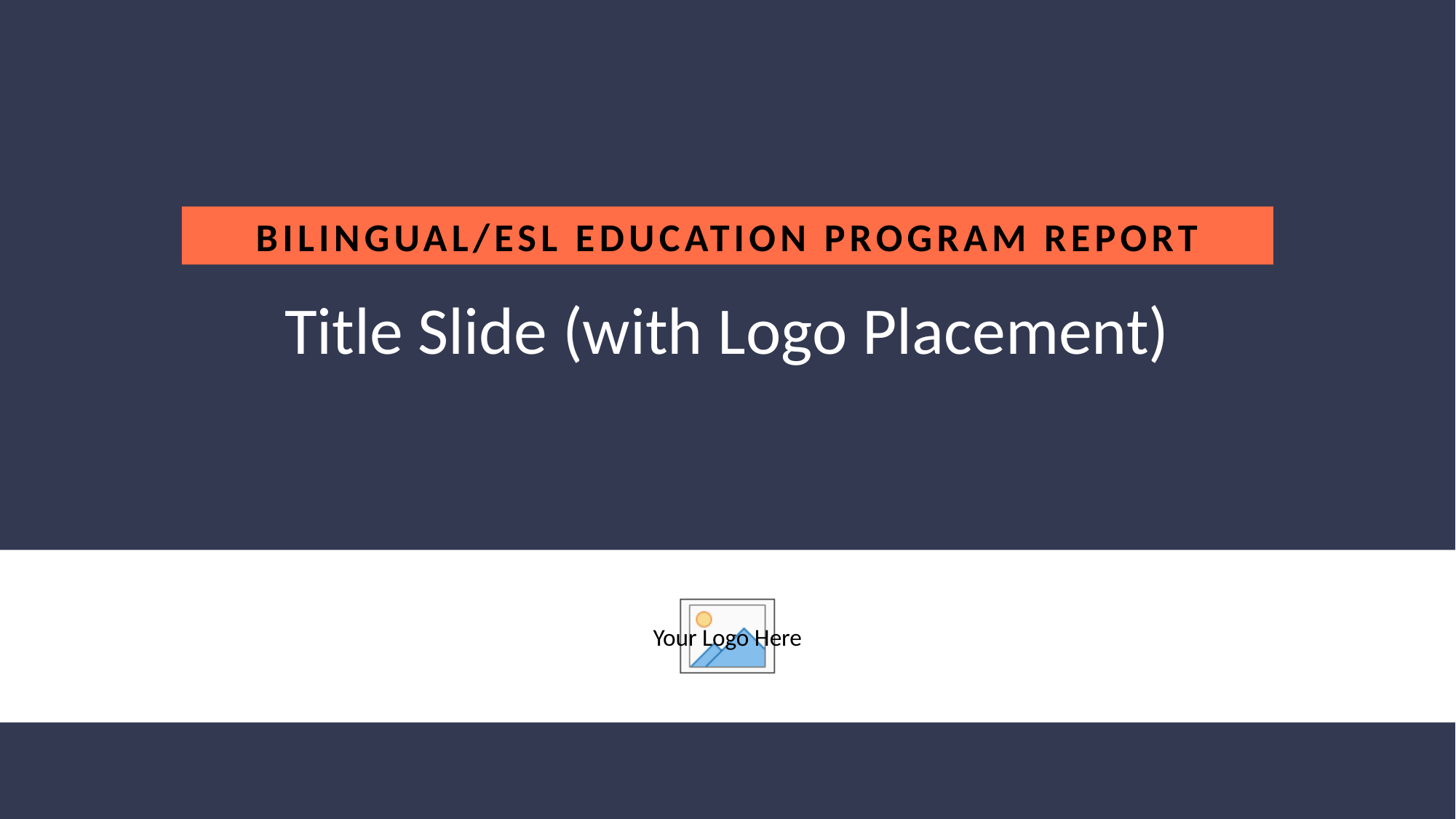

# Title Slide (with Logo Placement)

Your Logo Here